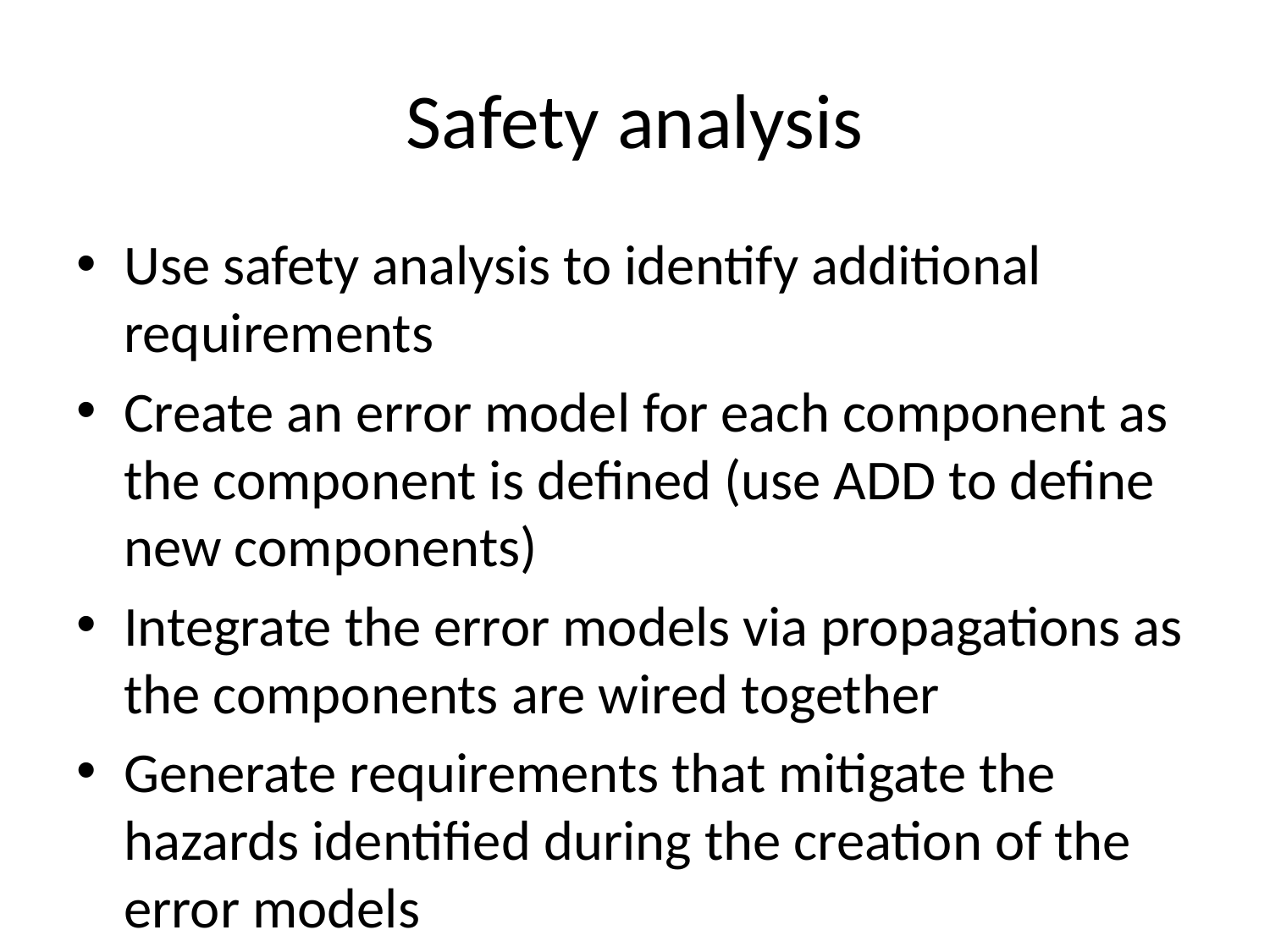

# Safety analysis
Use safety analysis to identify additional requirements
Create an error model for each component as the component is defined (use ADD to define new components)
Integrate the error models via propagations as the components are wired together
Generate requirements that mitigate the hazards identified during the creation of the error models